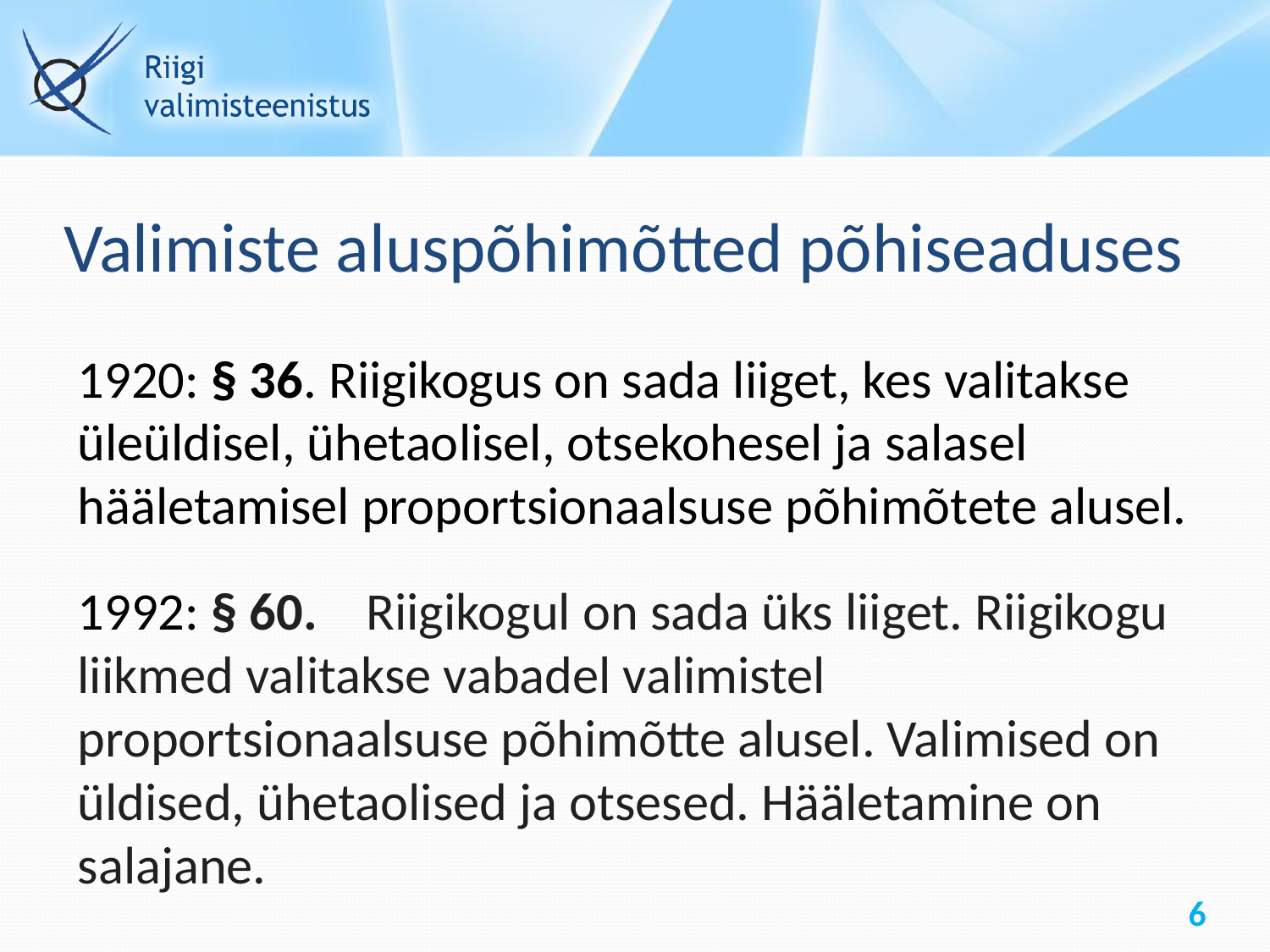

# Valimiste aluspõhimõtted põhiseaduses
1920: § 36. Riigikogus on sada liiget, kes valitakse üleüldisel, ühetaolisel, otsekohesel ja salasel hääletamisel proportsionaalsuse põhimõtete alusel.
1992: § 60.    Riigikogul on sada üks liiget. Riigikogu liikmed valitakse vabadel valimistel proportsionaalsuse põhimõtte alusel. Valimised on üldised, ühetaolised ja otsesed. Hääletamine on salajane.
6